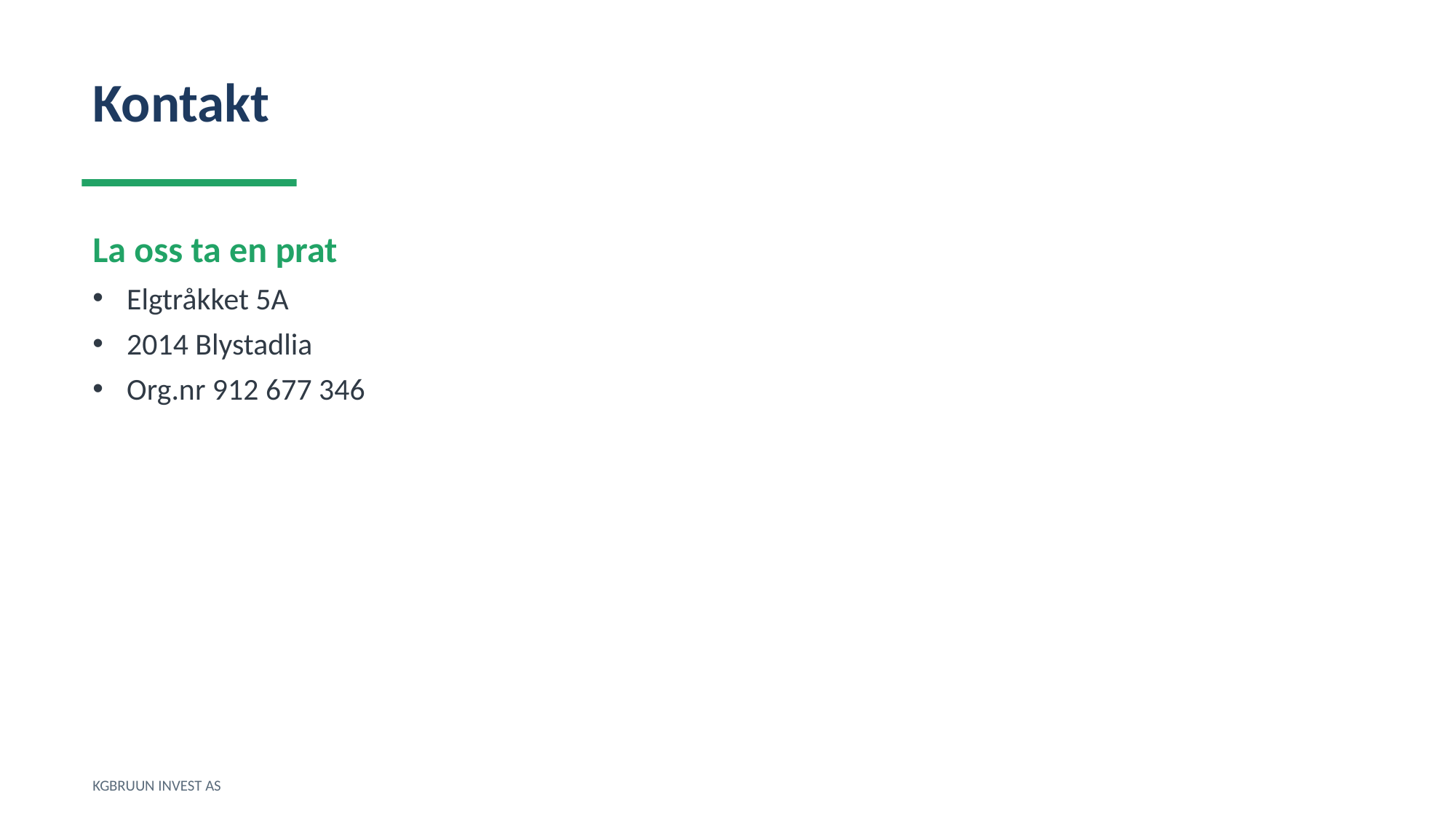

Kontakt

La oss ta en prat
Elgtråkket 5A
2014 Blystadlia
Org.nr 912 677 346
KGBRUUN INVEST AS